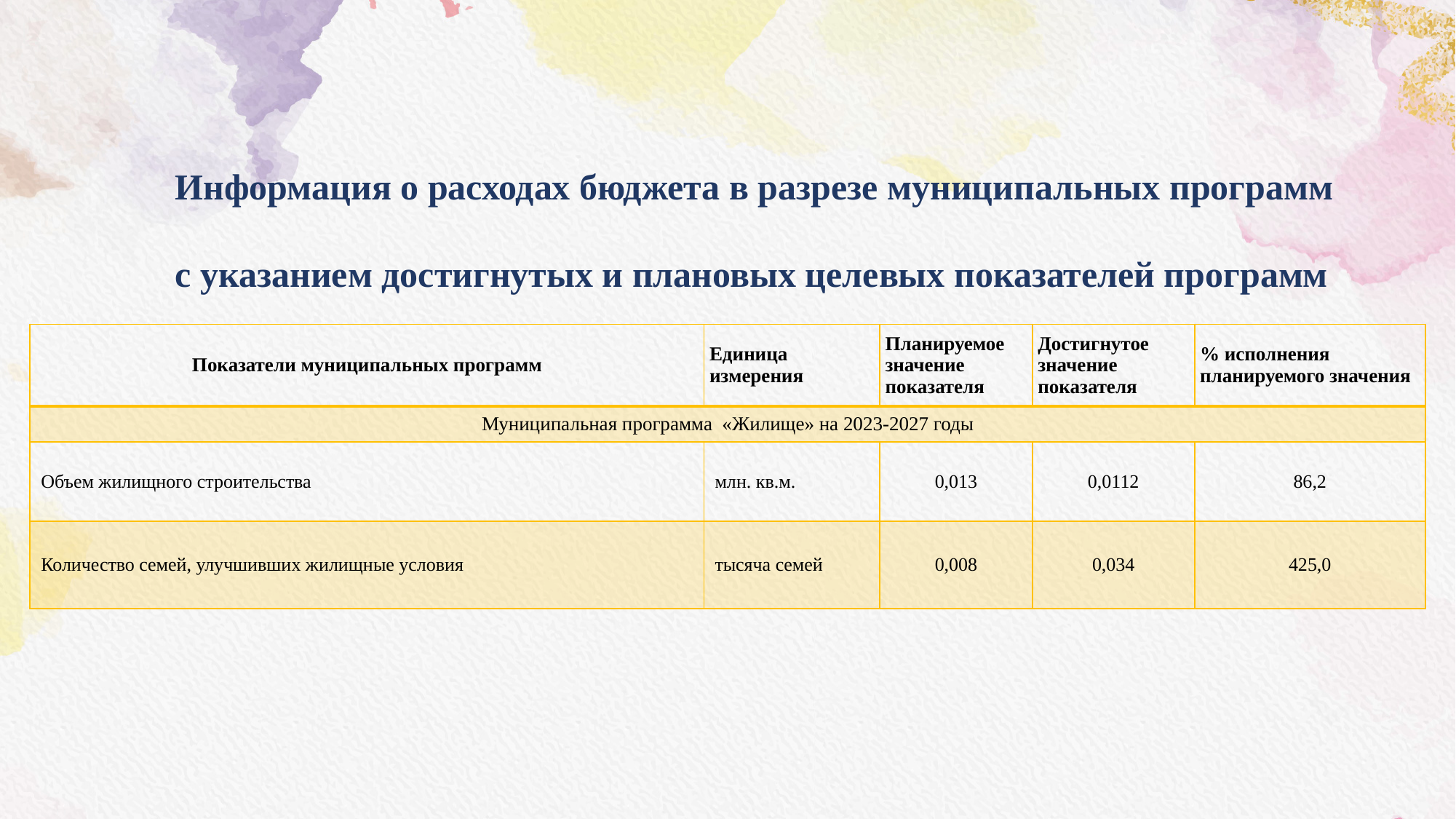

Информация о расходах бюджета в разрезе муниципальных программ
с указанием достигнутых и плановых целевых показателей программ

| Показатели муниципальных программ | Единица измерения | Планируемое значение показателя | Достигнутое значение показателя | % исполнения планируемого значения |
| --- | --- | --- | --- | --- |
| Муниципальная программа «Жилище» на 2023-2027 годы |  |  |  |  |
| Объем жилищного строительства | млн. кв.м. | 0,013 | 0,0112 | 86,2 |
| Количество семей, улучшивших жилищные условия | тысяча семей | 0,008 | 0,034 | 425,0 |